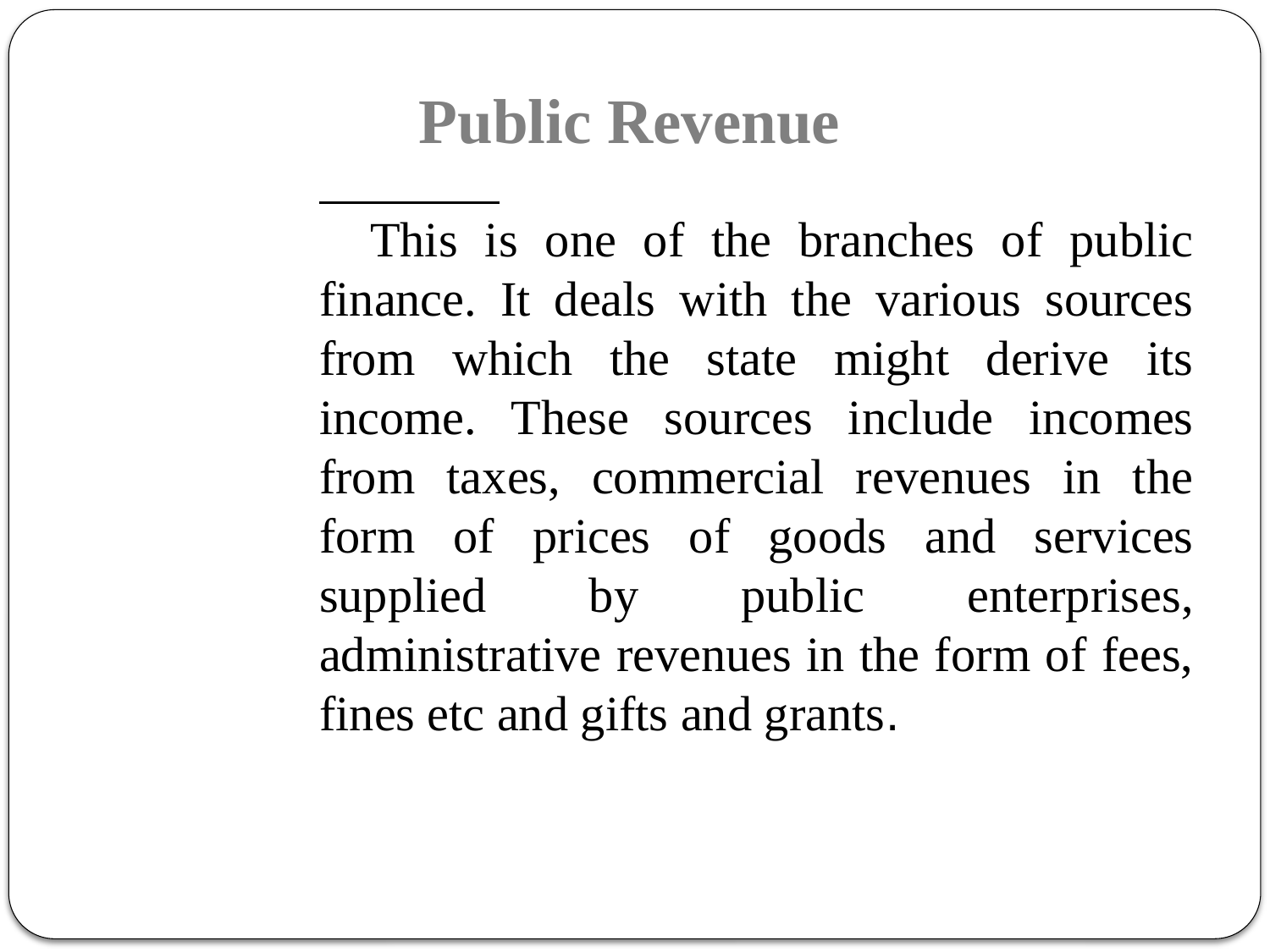

Public Revenue

  This is one of the branches of public finance. It deals with the various sources from which the state might derive its income. These sources include incomes from taxes, commercial revenues in the form of prices of goods and services supplied by public enterprises, administrative revenues in the form of fees, fines etc and gifts and grants.